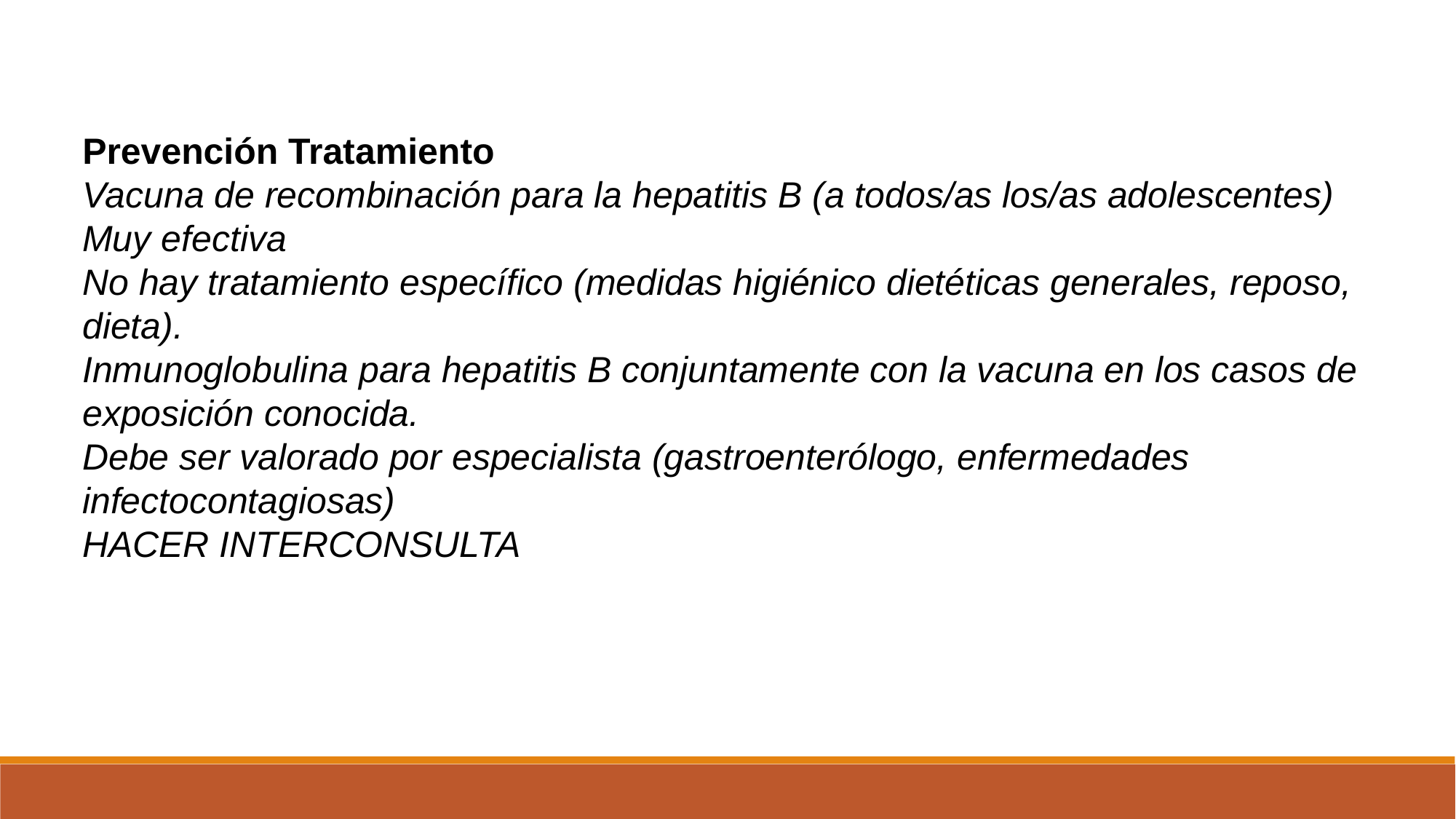

Prevención Tratamiento
Vacuna de recombinación para la hepatitis B (a todos/as los/as adolescentes) Muy efectiva
No hay tratamiento específico (medidas higiénico dietéticas generales, reposo, dieta).
Inmunoglobulina para hepatitis B conjuntamente con la vacuna en los casos de exposición conocida.
Debe ser valorado por especialista (gastroenterólogo, enfermedades
infectocontagiosas)
HACER INTERCONSULTA